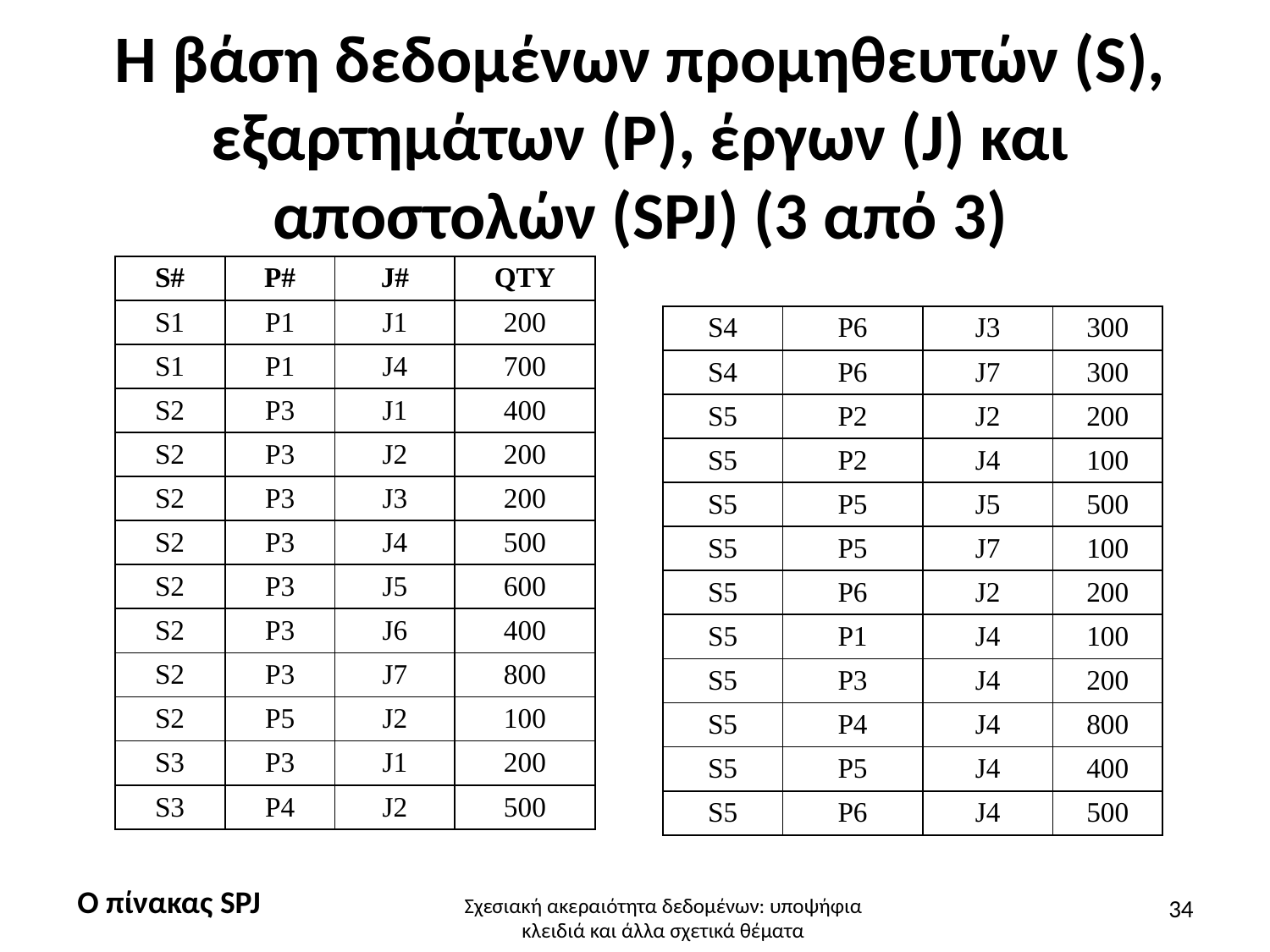

# Η βάση δεδομένων προμηθευτών (S), εξαρτημάτων (P), έργων (J) και αποστολών (SPJ) (3 από 3)
| S# | P# | J# | QTY |
| --- | --- | --- | --- |
| S1 | P1 | J1 | 200 |
| S1 | P1 | J4 | 700 |
| S2 | P3 | J1 | 400 |
| S2 | P3 | J2 | 200 |
| S2 | P3 | J3 | 200 |
| S2 | P3 | J4 | 500 |
| S2 | P3 | J5 | 600 |
| S2 | P3 | J6 | 400 |
| S2 | P3 | J7 | 800 |
| S2 | P5 | J2 | 100 |
| S3 | P3 | J1 | 200 |
| S3 | P4 | J2 | 500 |
| S4 | P6 | J3 | 300 |
| --- | --- | --- | --- |
| S4 | P6 | J7 | 300 |
| S5 | P2 | J2 | 200 |
| S5 | P2 | J4 | 100 |
| S5 | P5 | J5 | 500 |
| S5 | P5 | J7 | 100 |
| S5 | P6 | J2 | 200 |
| S5 | P1 | J4 | 100 |
| S5 | P3 | J4 | 200 |
| S5 | P4 | J4 | 800 |
| S5 | P5 | J4 | 400 |
| S5 | P6 | J4 | 500 |
Ο πίνακας SPJ
34
Σχεσιακή ακεραιότητα δεδομένων: υποψήφια κλειδιά και άλλα σχετικά θέματα